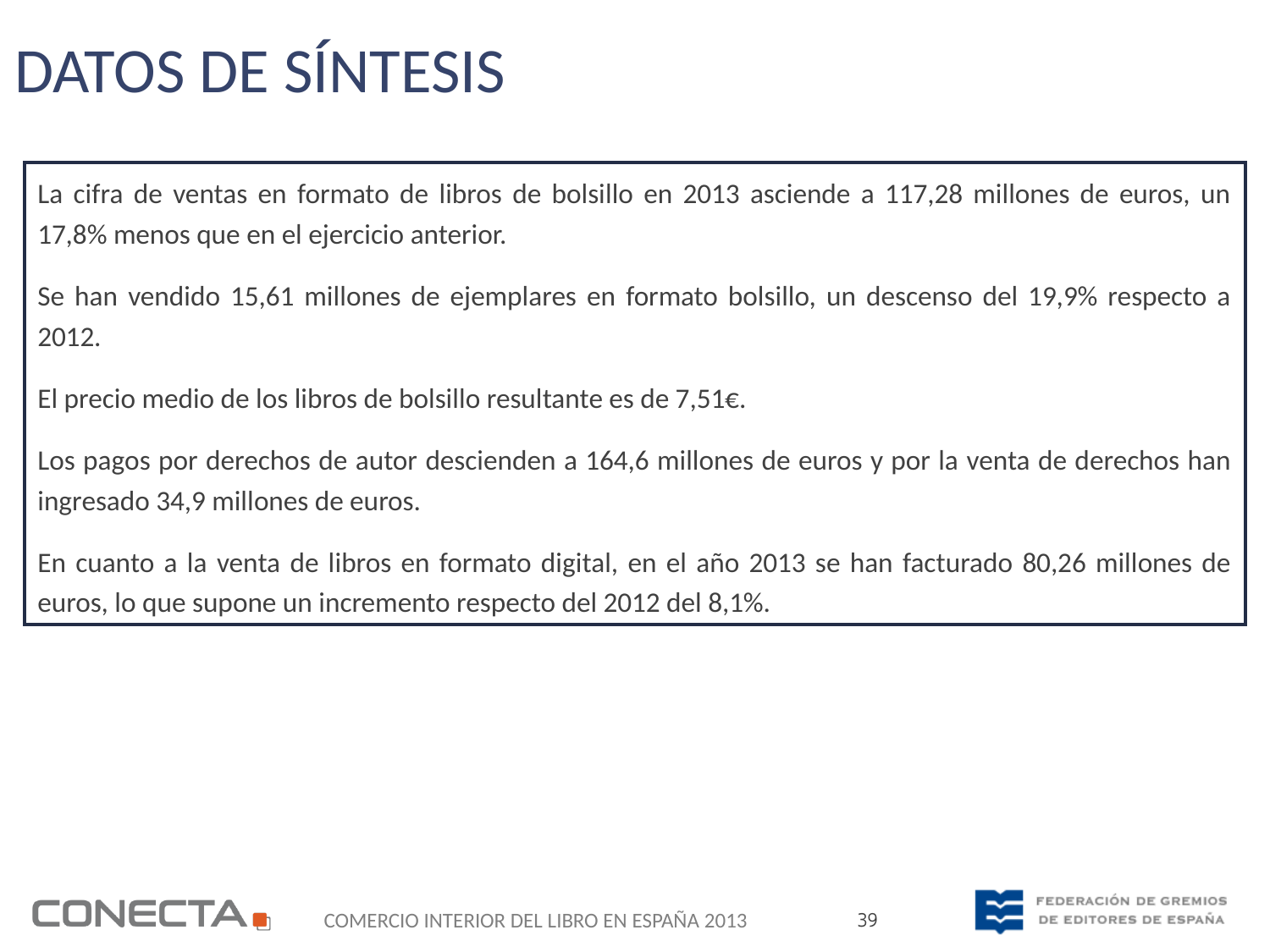

Datos de Síntesis
La cifra de ventas en formato de libros de bolsillo en 2013 asciende a 117,28 millones de euros, un 17,8% menos que en el ejercicio anterior.
Se han vendido 15,61 millones de ejemplares en formato bolsillo, un descenso del 19,9% respecto a 2012.
El precio medio de los libros de bolsillo resultante es de 7,51€.
Los pagos por derechos de autor descienden a 164,6 millones de euros y por la venta de derechos han ingresado 34,9 millones de euros.
En cuanto a la venta de libros en formato digital, en el año 2013 se han facturado 80,26 millones de euros, lo que supone un incremento respecto del 2012 del 8,1%.